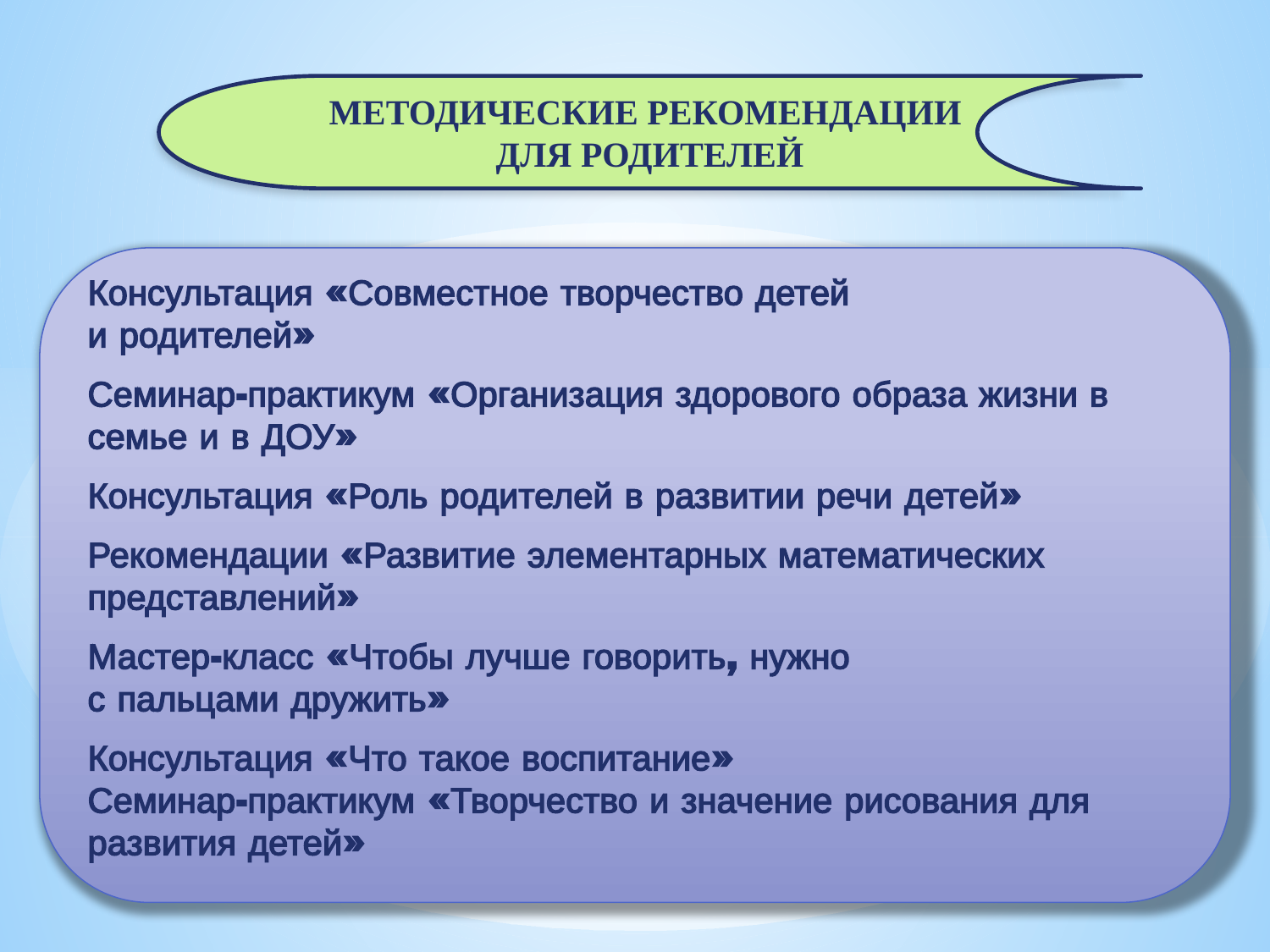

МЕТОДИЧЕСКИЕ РЕКОМЕНДАЦИИ
ДЛЯ РОДИТЕЛЕЙ

# Консультация «Совместное творчество детей и родителей» Семинар-практикум «Организация здорового образа жизни в семье и в ДОУ» Консультация «Роль родителей в развитии речи детей» Рекомендации «Развитие элементарных математических представлений» Мастер-класс «Чтобы лучше говорить, нужно с пальцами дружить» Консультация «Что такое воспитание» Семинар-практикум «Творчество и значение рисования для развития детей»